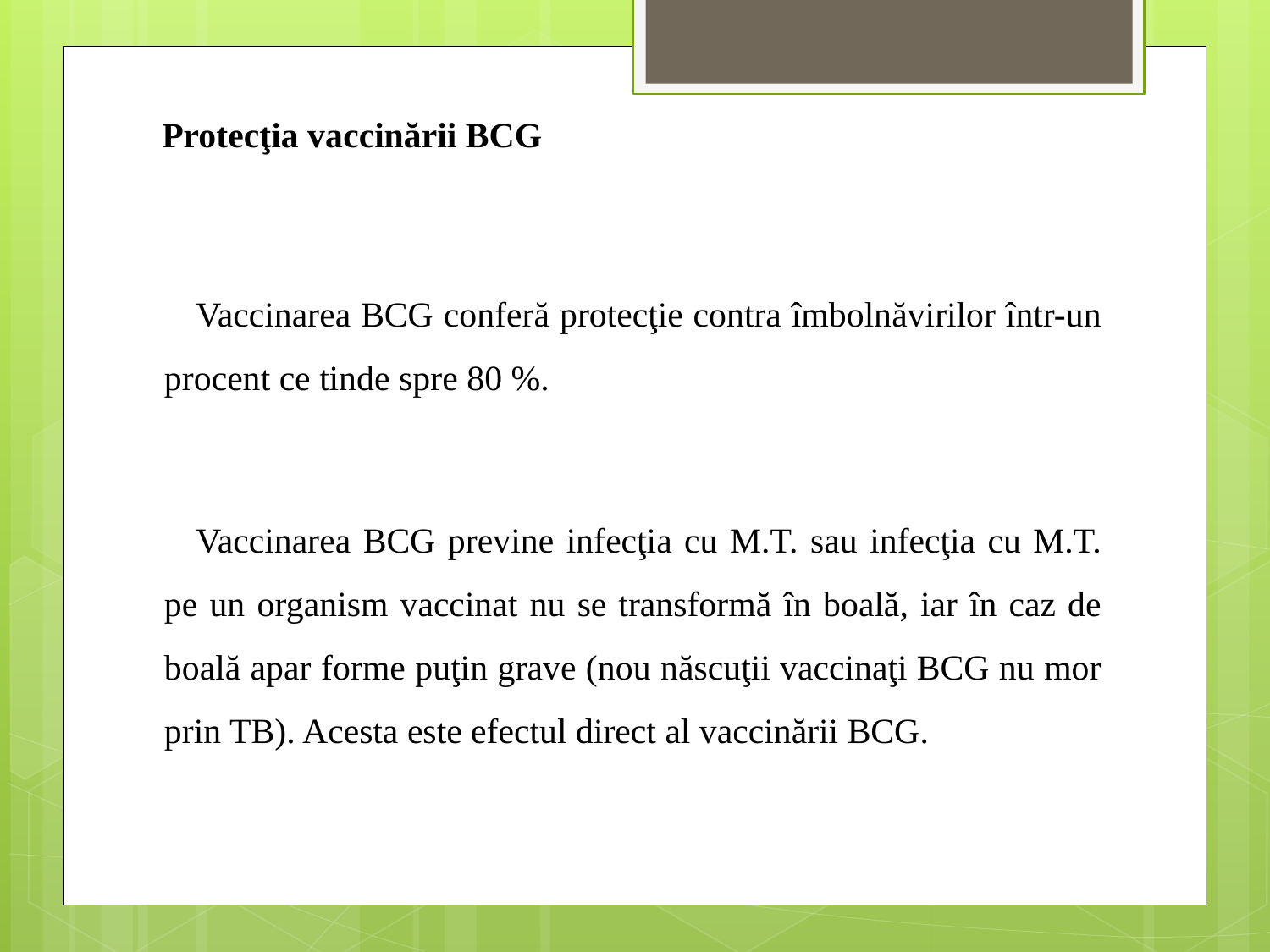

Protecţia vaccinării BCG
Vaccinarea BCG conferă protecţie contra îmbolnăvirilor într-un procent ce tinde spre 80 %.

Vaccinarea BCG previne infecţia cu M.T. sau infecţia cu M.T. pe un organism vaccinat nu se transformă în boală, iar în caz de boală apar forme puţin grave (nou născuţii vaccinaţi BCG nu mor prin TB). Acesta este efectul direct al vaccinării BCG.